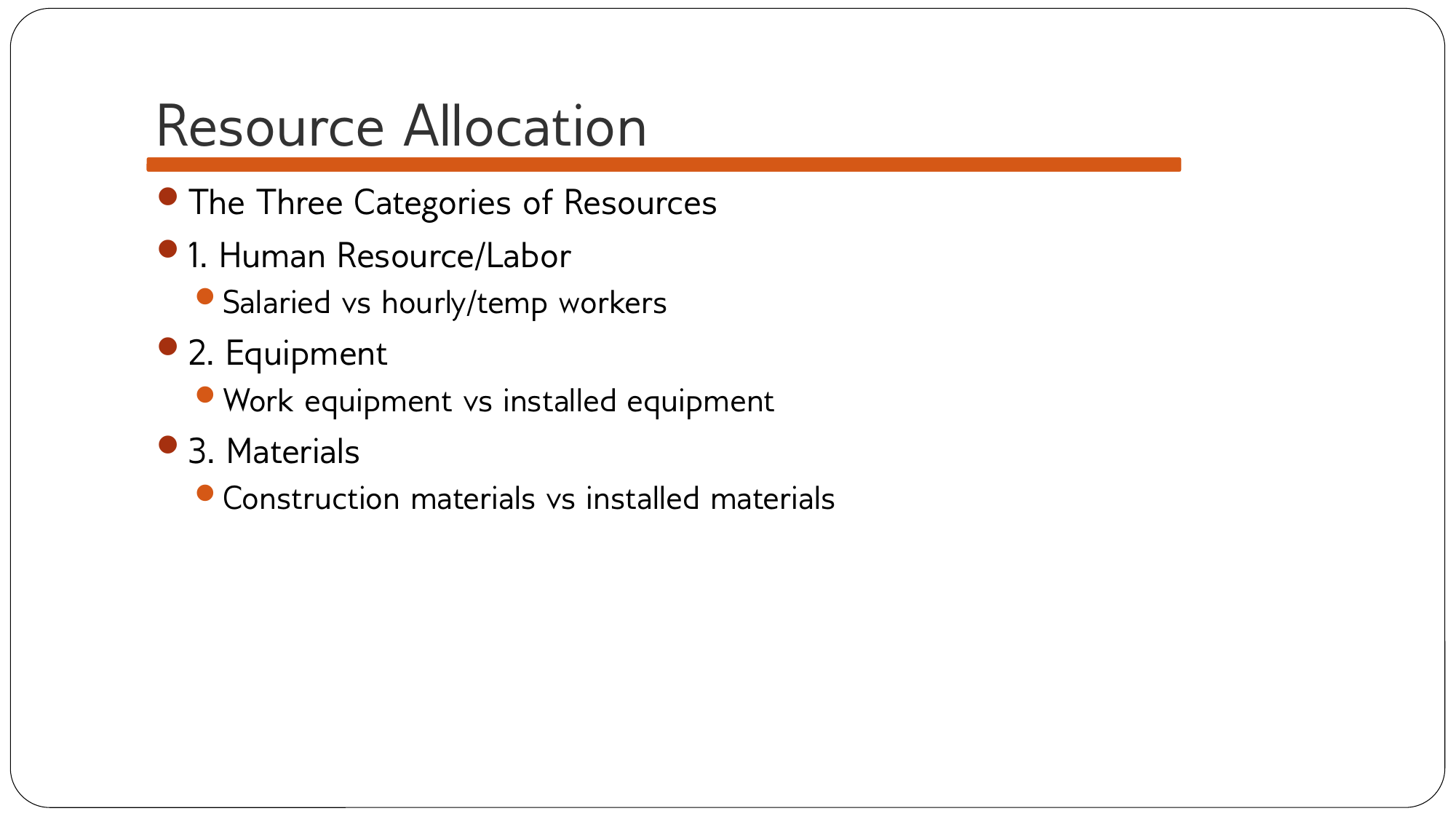

# Resource Allocation
The Three Categories of Resources
1. Human Resource/Labor
Salaried vs hourly/temp workers
2. Equipment
Work equipment vs installed equipment
3. Materials
Construction materials vs installed materials